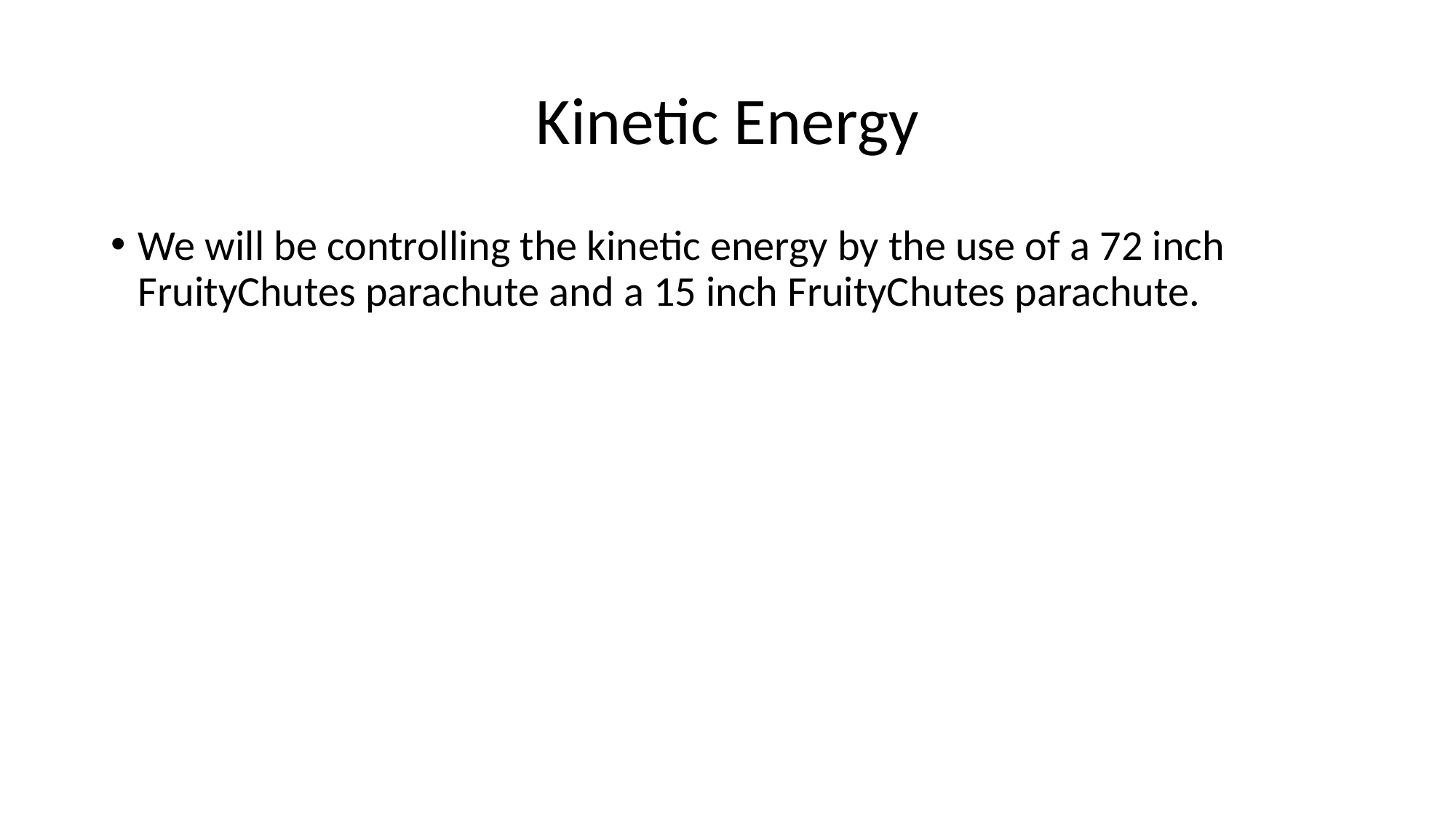

# Kinetic Energy
We will be controlling the kinetic energy by the use of a 72 inch FruityChutes parachute and a 15 inch FruityChutes parachute.